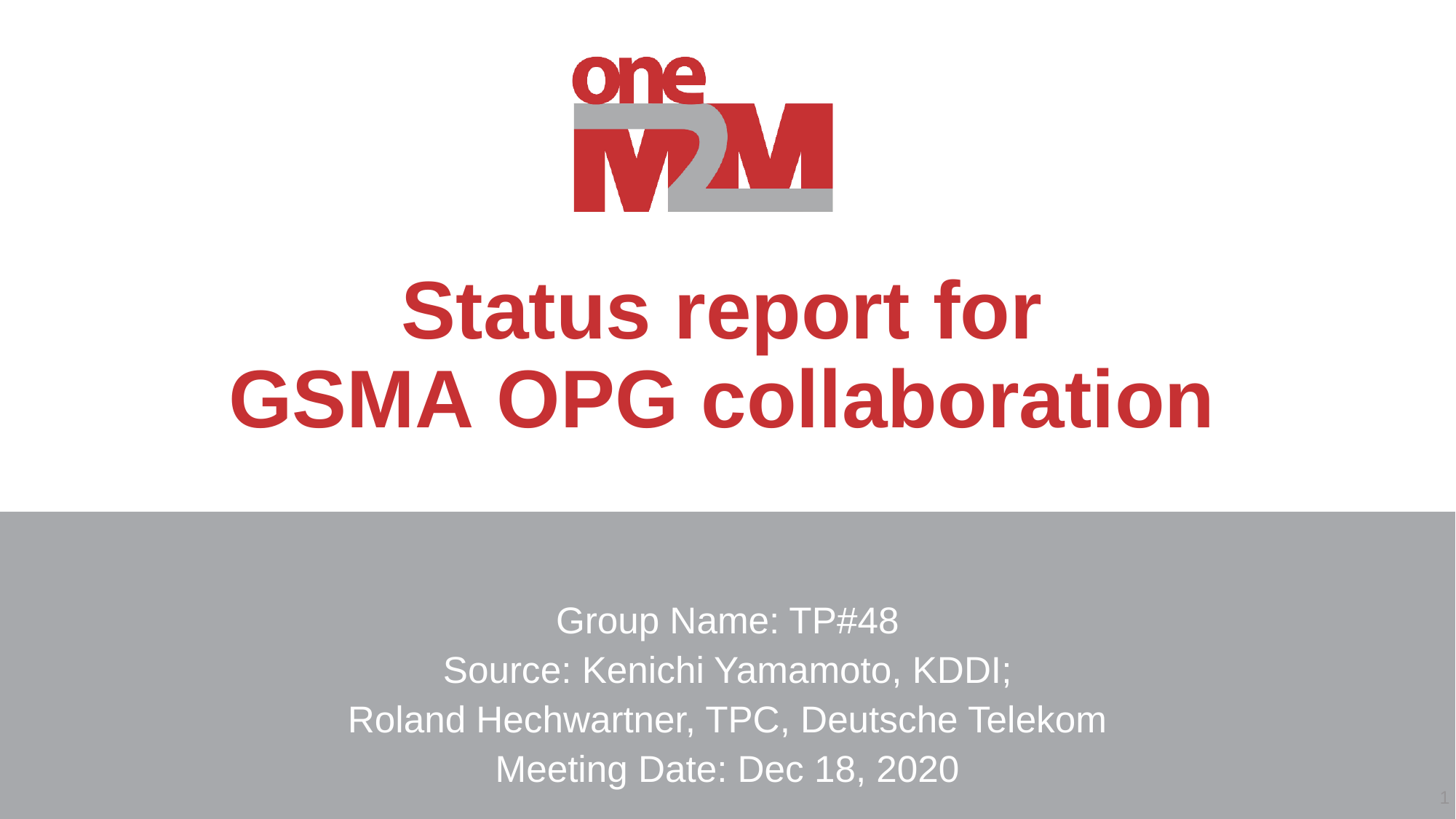

# Status report for GSMA OPG collaboration
Group Name: TP#48
Source: Kenichi Yamamoto, KDDI;
Roland Hechwartner, TPC, Deutsche Telekom
Meeting Date: Dec 18, 2020
1